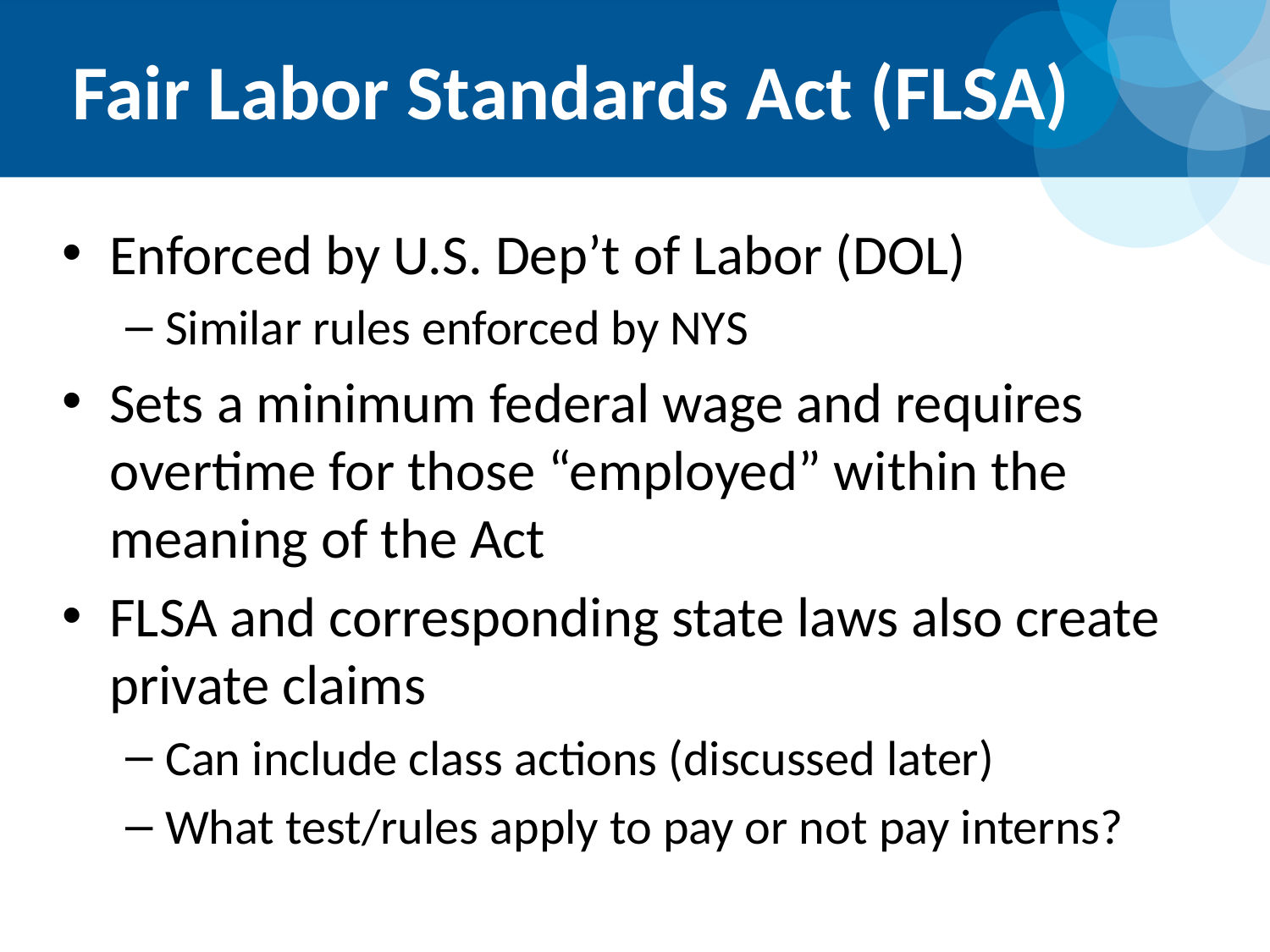

# Fair Labor Standards Act (FLSA)
Enforced by U.S. Dep’t of Labor (DOL)
Similar rules enforced by NYS
Sets a minimum federal wage and requires overtime for those “employed” within the meaning of the Act
FLSA and corresponding state laws also create private claims
Can include class actions (discussed later)
What test/rules apply to pay or not pay interns?